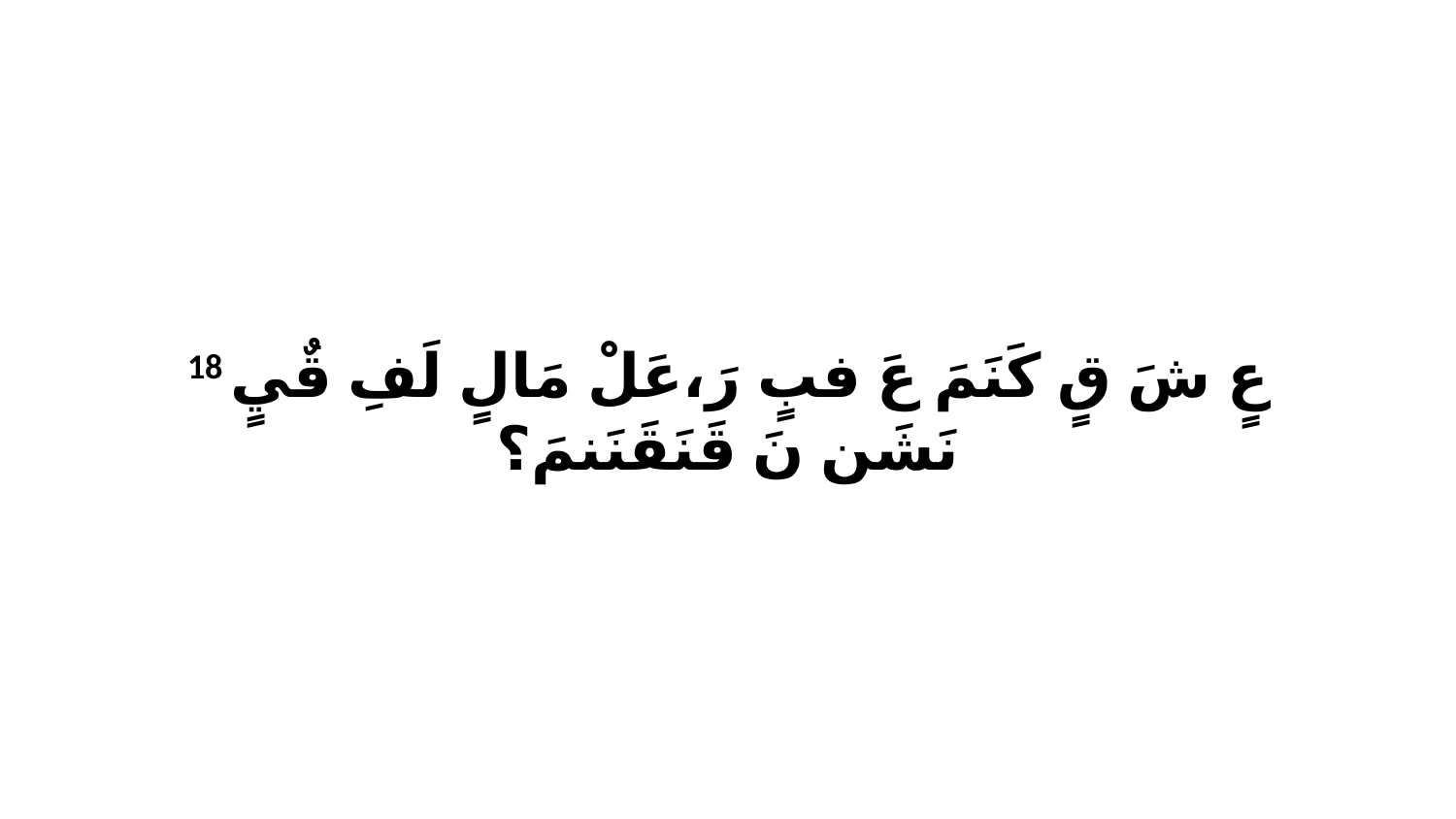

18 عٍ شَ قٍ كَنَمَ عَ فبٍ رَ،عَلْ مَالٍ لَفِ قٌيٍ نَشَن نَ قَنَقَنَنمَ؟